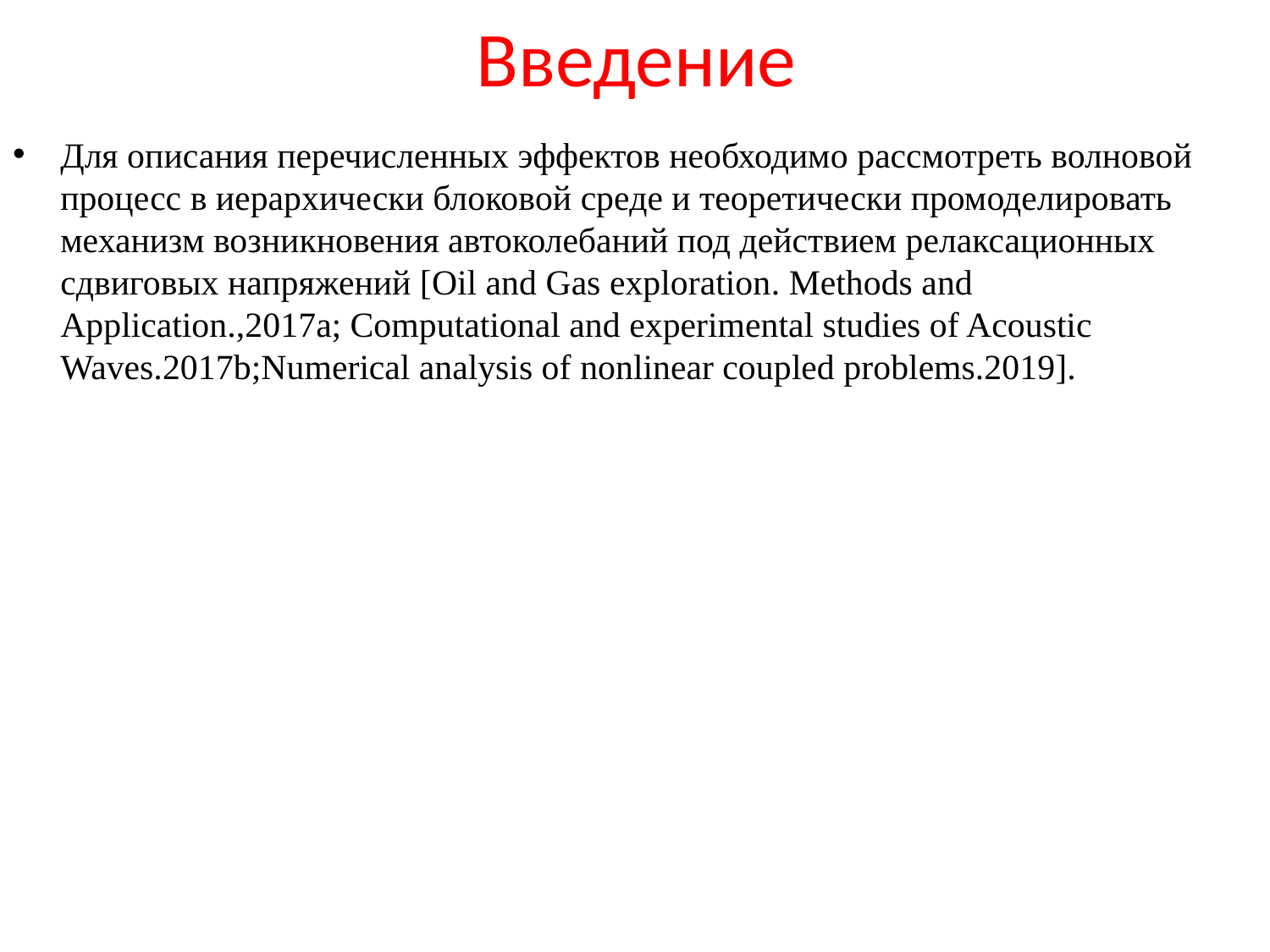

# Введение
Для описания перечисленных эффектов необходимо рассмотреть волновой процесс в иерархически блоковой среде и теоретически промоделировать механизм возникновения автоколебаний под действием релаксационных сдвиговых напряжений [Oil and Gas exploration. Methods and Application.,2017a; Computational and experimental studies of Acoustic Waves.2017b;Numerical analysis of nonlinear coupled problems.2019].